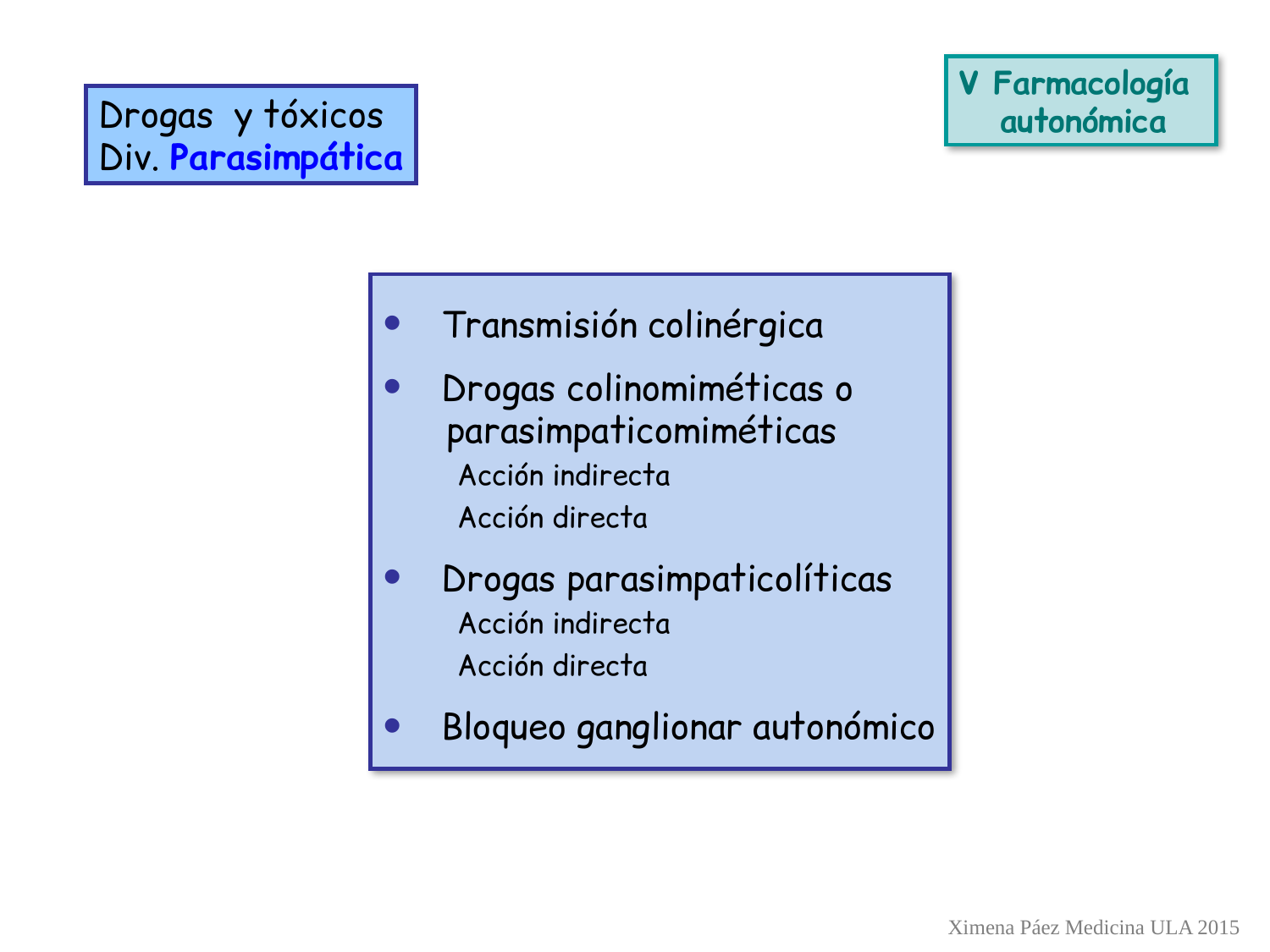

V Farmacología
   autonómica
Drogas  y tóxicos
Div. Parasimpática

 Transmisión colinérgica

 Drogas colinomiméticas o
      parasimpaticomiméticas
       Acción indirecta
       Acción directa

 Drogas parasimpaticolíticas
       Acción indirecta
       Acción directa

 Bloqueo ganglionar autonómico

Ximena Páez Medicina ULA 2015